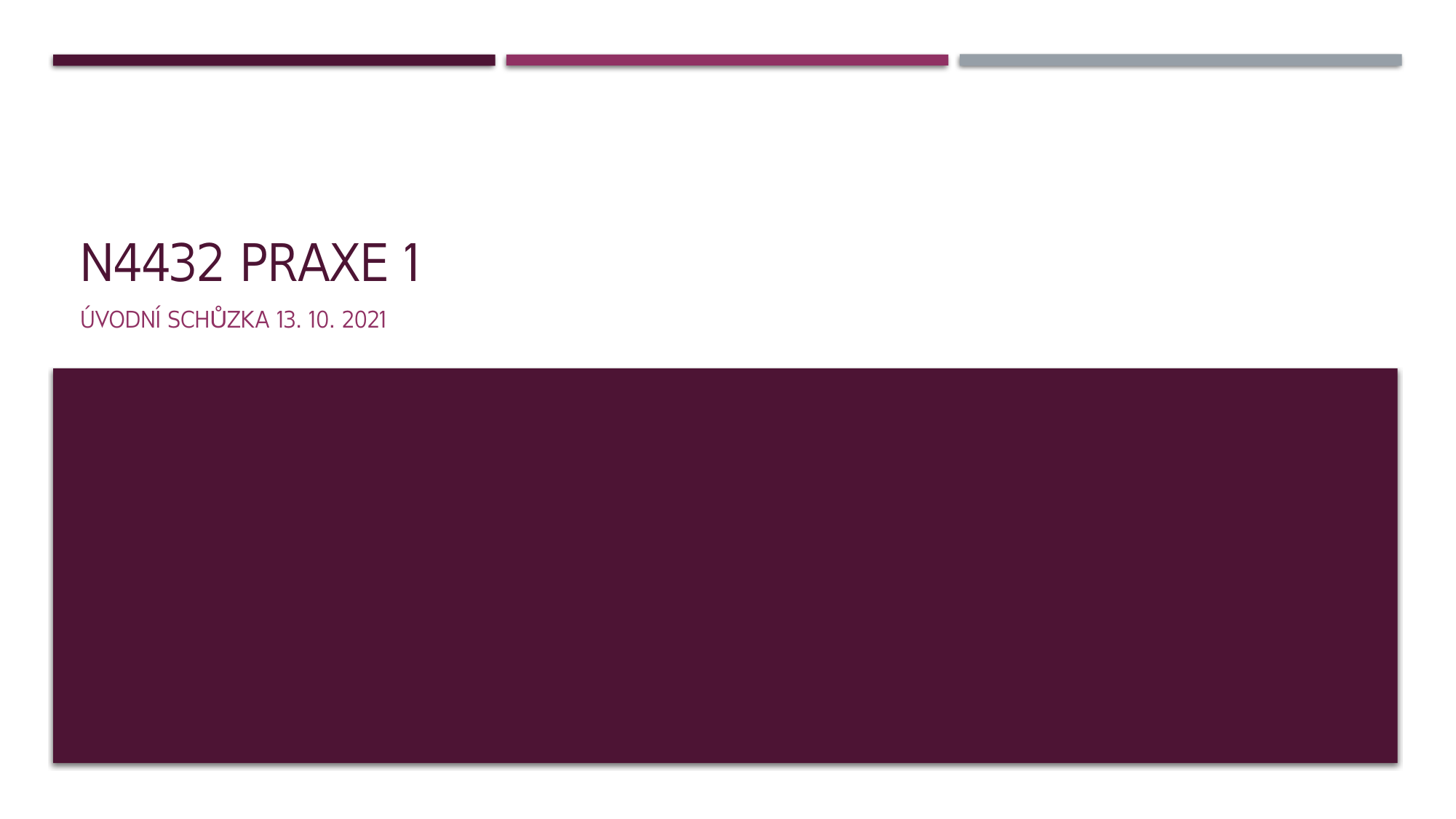

# n4432 Praxe 1
Úvodní schůzka 13. 10. 2021